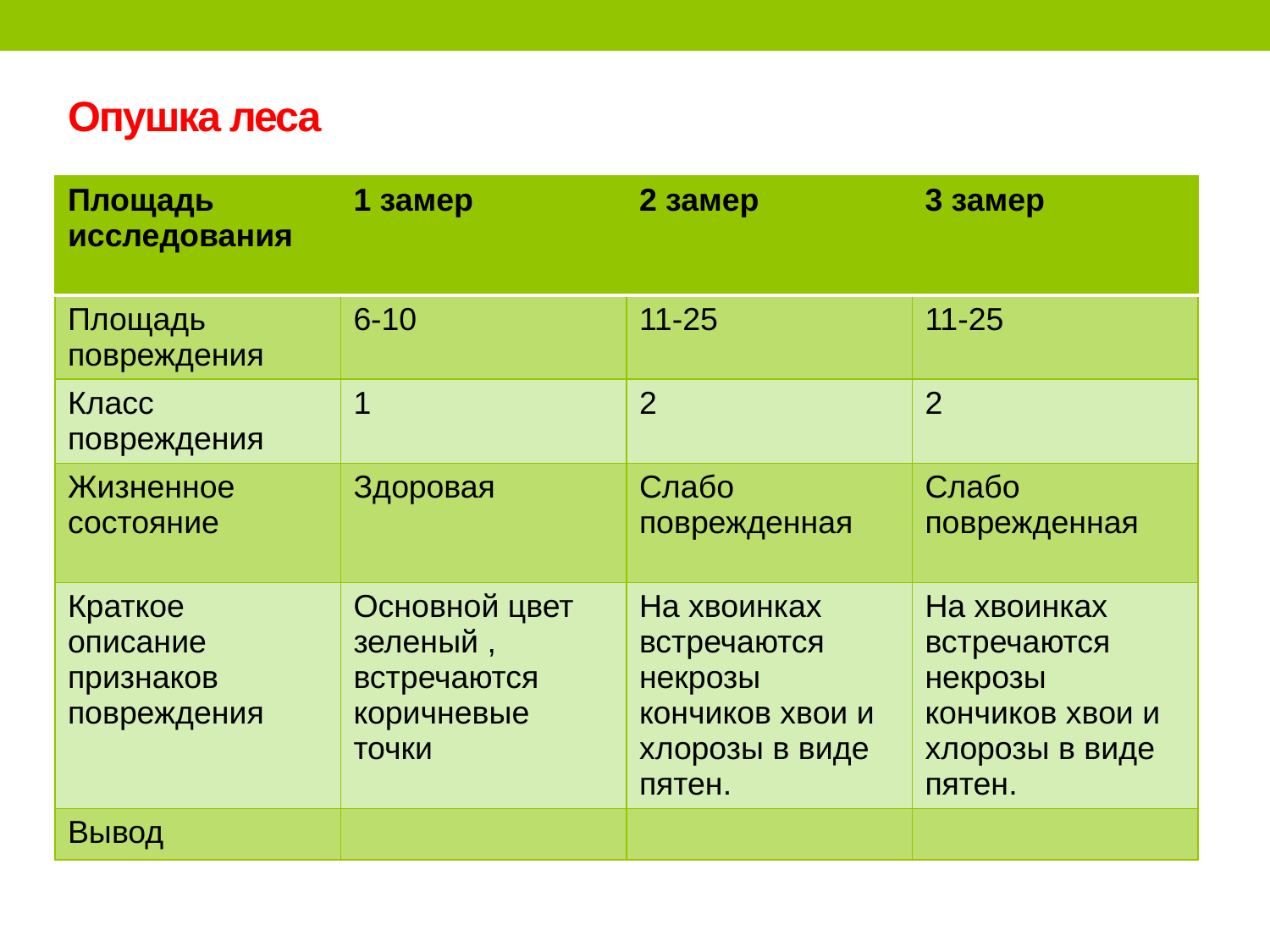

# Опушка леса
| Площадь исследования | 1 замер | 2 замер | 3 замер |
| --- | --- | --- | --- |
| Площадь повреждения | 6-10 | 11-25 | 11-25 |
| Класс повреждения | 1 | 2 | 2 |
| Жизненное состояние | Здоровая | Слабо поврежденная | Слабо поврежденная |
| Краткое описание признаков повреждения | Основной цвет зеленый , встречаются коричневые точки | На хвоинках встречаются некрозы кончиков хвои и хлорозы в виде пятен. | На хвоинках встречаются некрозы кончиков хвои и хлорозы в виде пятен. |
| Вывод |  |  |  |